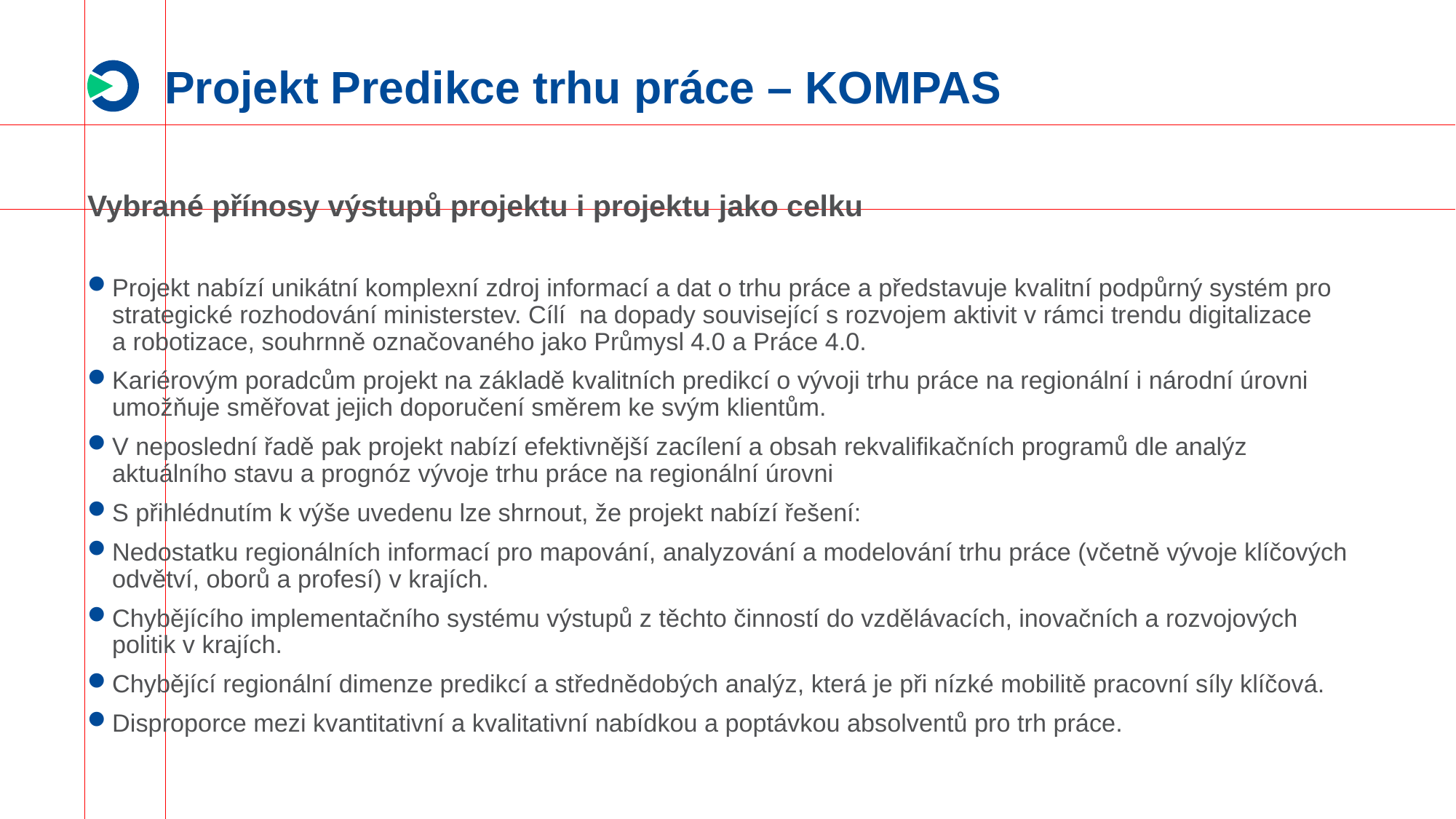

# Projekt Predikce trhu práce – KOMPAS
Vybrané přínosy výstupů projektu i projektu jako celku

Projekt nabízí unikátní komplexní zdroj informací a dat o trhu práce a představuje kvalitní podpůrný systém pro strategické rozhodování ministerstev. Cílí  na dopady související s rozvojem aktivit v rámci trendu digitalizace a robotizace, souhrnně označovaného jako Průmysl 4.0 a Práce 4.0.
Kariérovým poradcům projekt na základě kvalitních predikcí o vývoji trhu práce na regionální i národní úrovni umožňuje směřovat jejich doporučení směrem ke svým klientům.
V neposlední řadě pak projekt nabízí efektivnější zacílení a obsah rekvalifikačních programů dle analýz aktuálního stavu a prognóz vývoje trhu práce na regionální úrovni
S přihlédnutím k výše uvedenu lze shrnout, že projekt nabízí řešení:
Nedostatku regionálních informací pro mapování, analyzování a modelování trhu práce (včetně vývoje klíčových odvětví, oborů a profesí) v krajích.
Chybějícího implementačního systému výstupů z těchto činností do vzdělávacích, inovačních a rozvojových politik v krajích.
Chybějící regionální dimenze predikcí a střednědobých analýz, která je při nízké mobilitě pracovní síly klíčová.
Disproporce mezi kvantitativní a kvalitativní nabídkou a poptávkou absolventů pro trh práce.